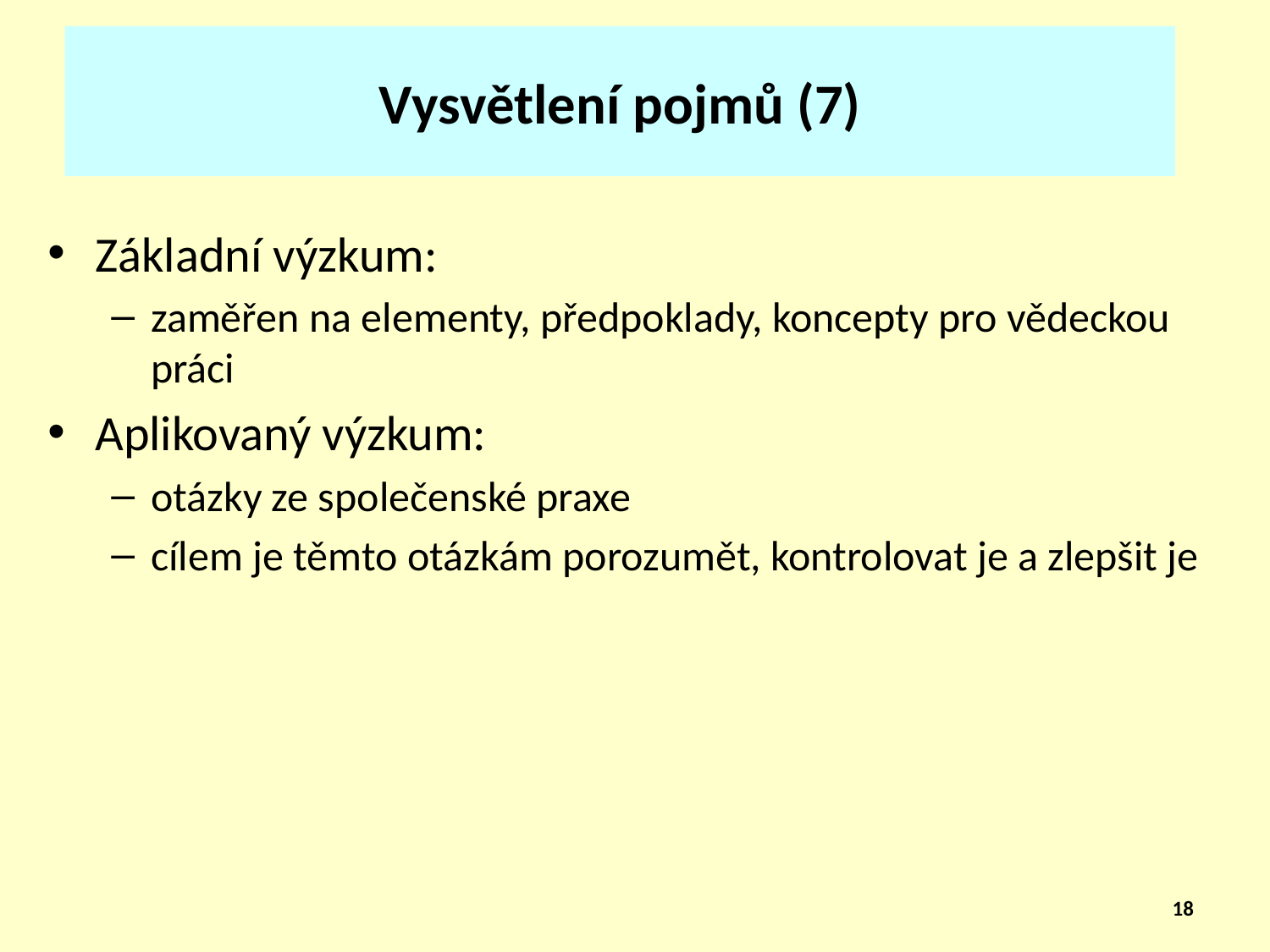

# Vysvětlení pojmů (7)
Základní výzkum:
zaměřen na elementy, předpoklady, koncepty pro vědeckou práci
Aplikovaný výzkum:
otázky ze společenské praxe
cílem je těmto otázkám porozumět, kontrolovat je a zlepšit je

18